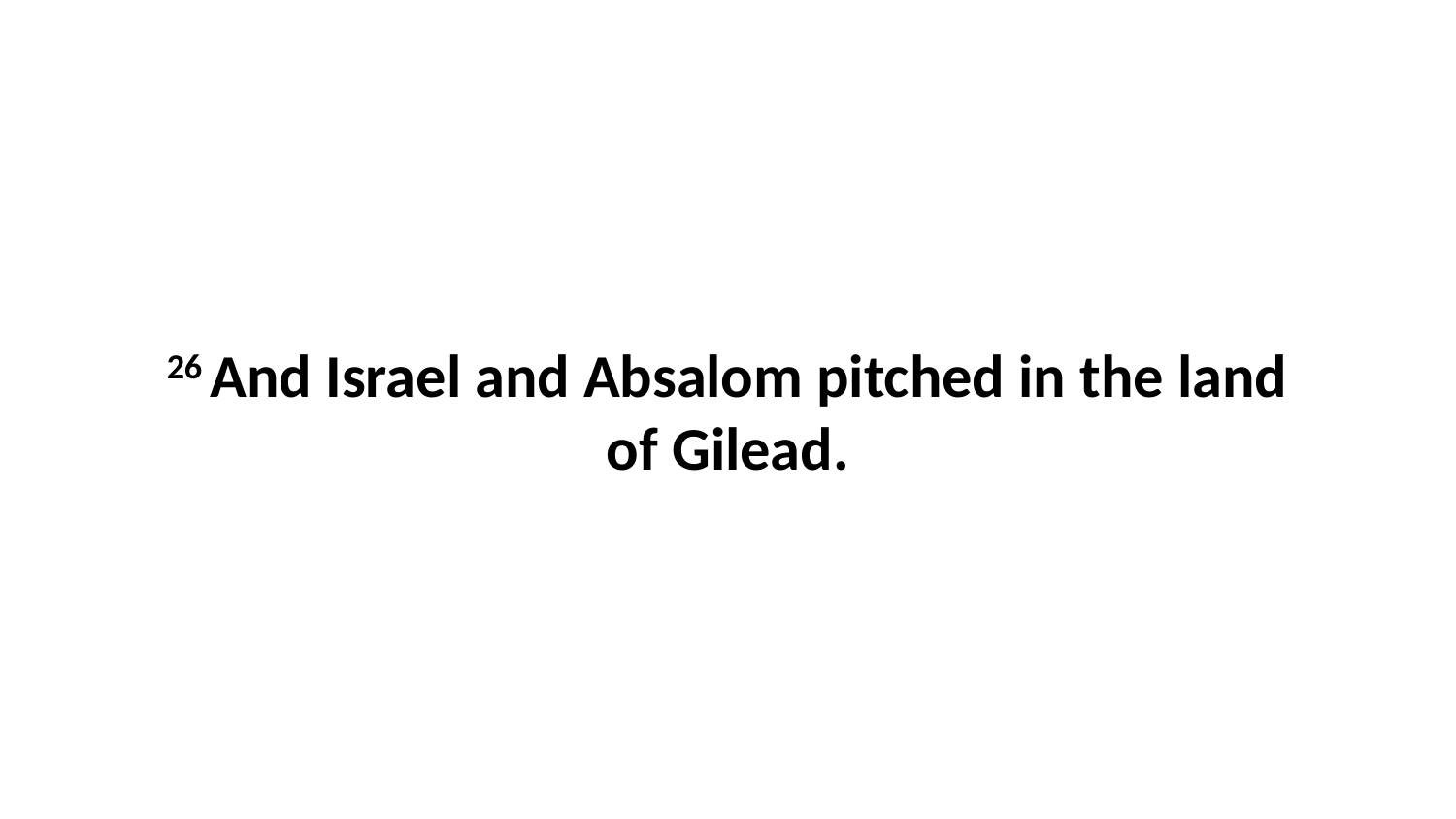

26 And Israel and Absalom pitched in the land of Gilead.